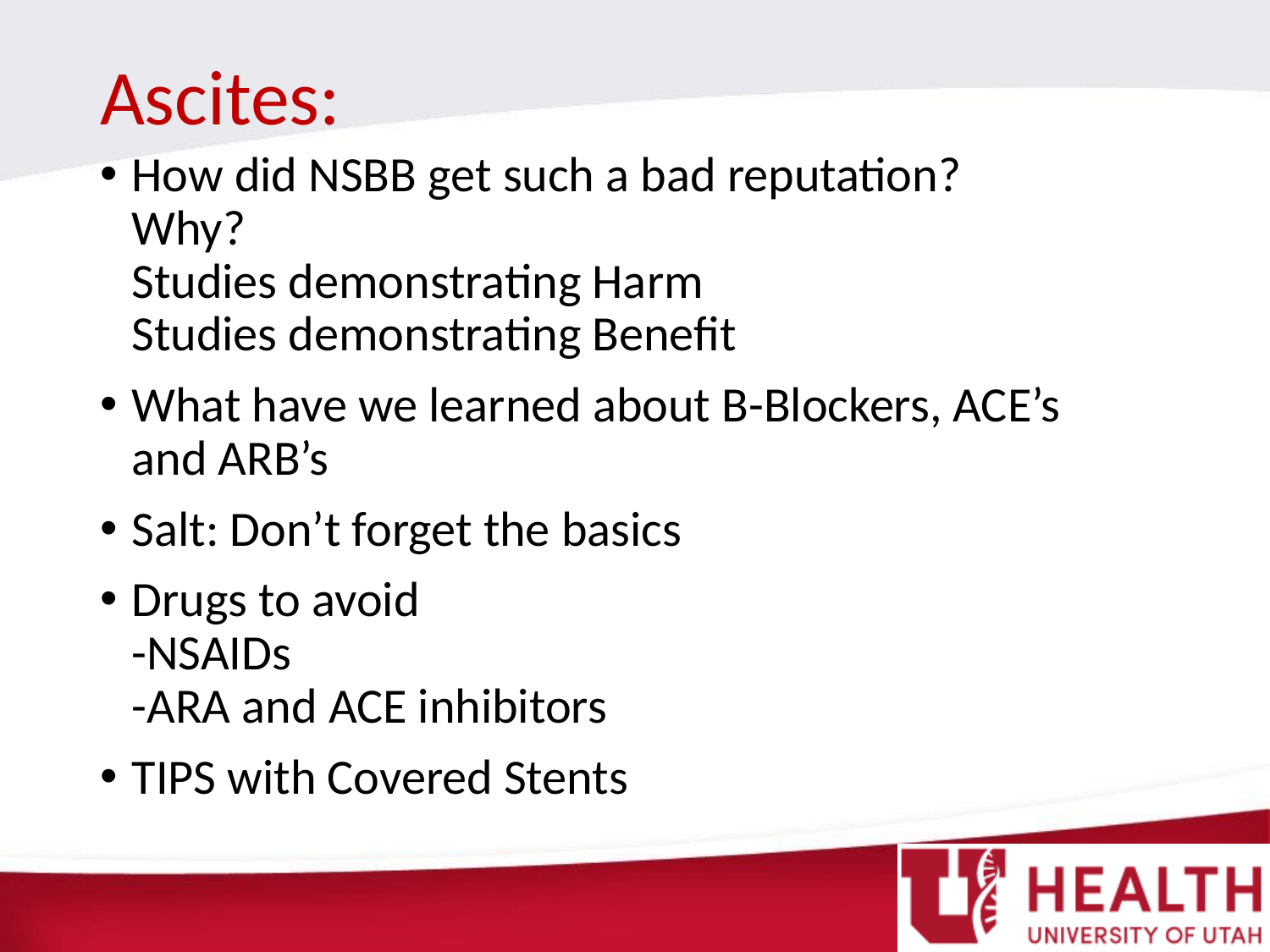

# Ascites:
How did NSBB get such a bad reputation?
Why?
Studies demonstrating Harm
Studies demonstrating Benefit
What have we learned about B-Blockers, ACE’s
and ARB’s
Salt: Don’t forget the basics
Drugs to avoid
-NSAIDs
-ARA and ACE inhibitors
TIPS with Covered Stents